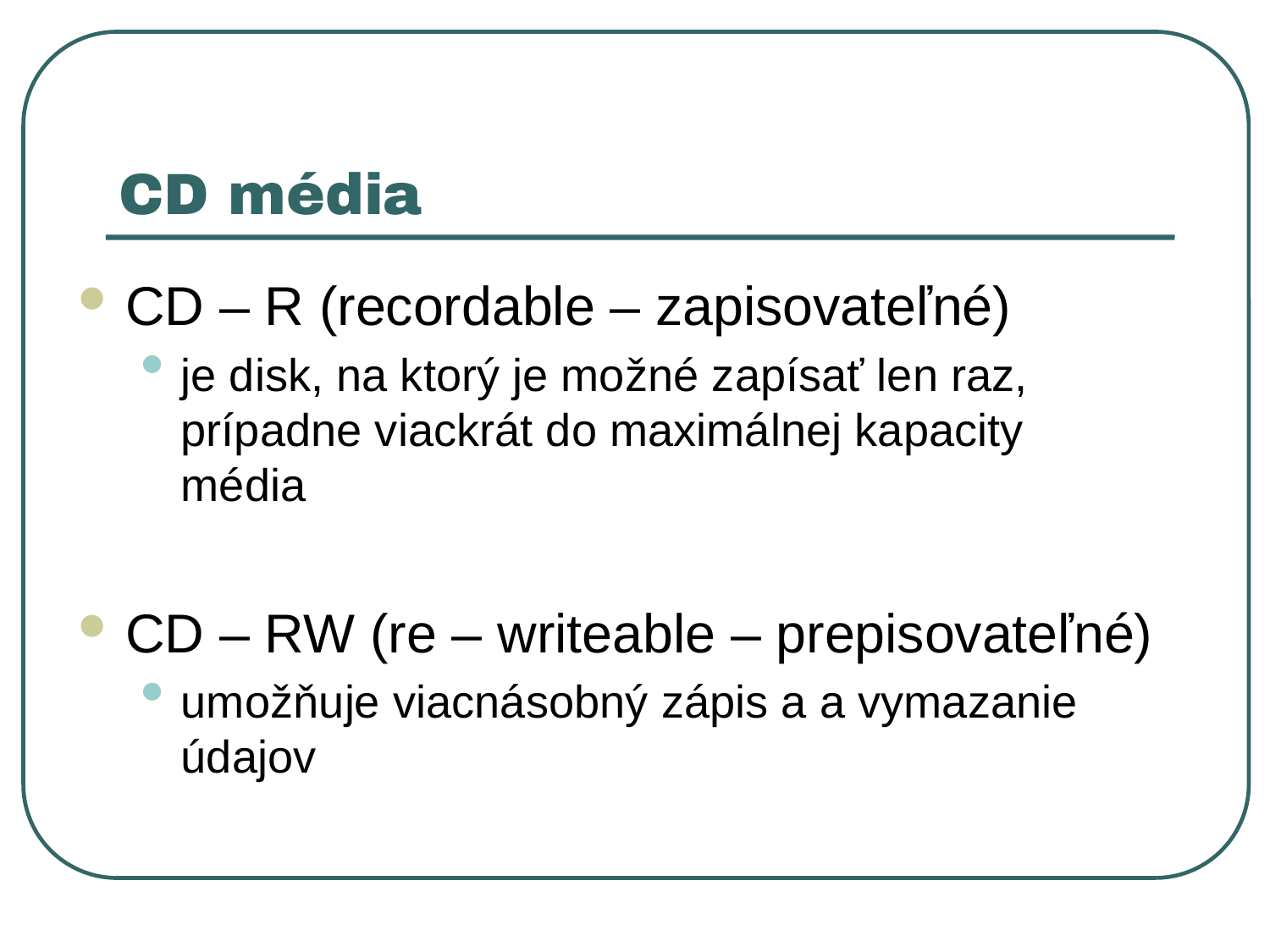

# CD média
CD – R (recordable – zapisovateľné)
je disk, na ktorý je možné zapísať len raz, prípadne viackrát do maximálnej kapacity média

CD – RW (re – writeable – prepisovateľné)
umožňuje viacnásobný zápis a a vymazanie údajov